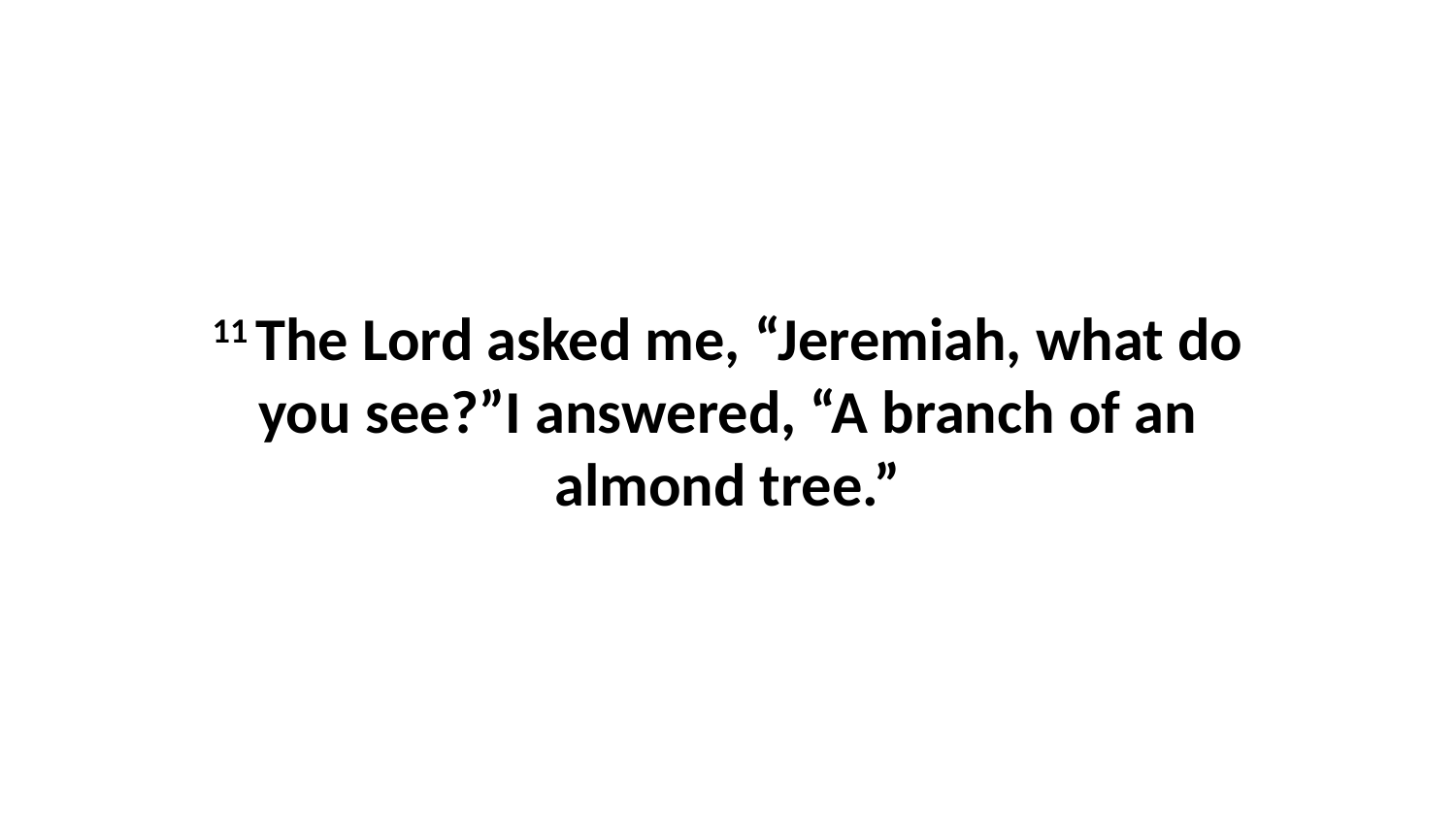

11 The Lord asked me, “Jeremiah, what do you see?”I answered, “A branch of an almond tree.”